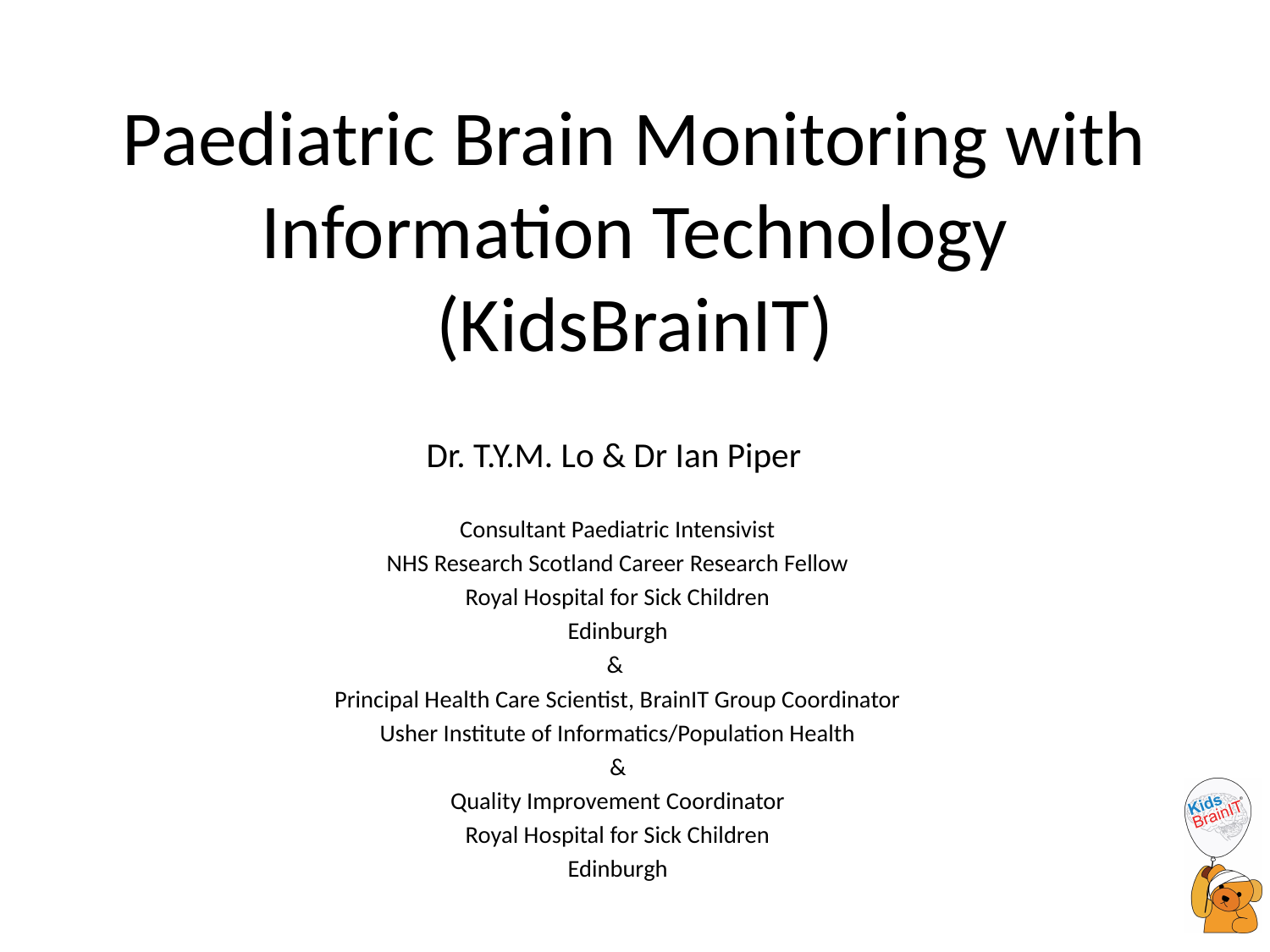

# Paediatric Brain Monitoring with Information Technology (KidsBrainIT)
Dr. T.Y.M. Lo & Dr Ian Piper

Consultant Paediatric Intensivist
NHS Research Scotland Career Research Fellow
Royal Hospital for Sick Children
Edinburgh
&
Principal Health Care Scientist, BrainIT Group Coordinator
Usher Institute of Informatics/Population Health
&
Quality Improvement Coordinator
Royal Hospital for Sick Children
Edinburgh